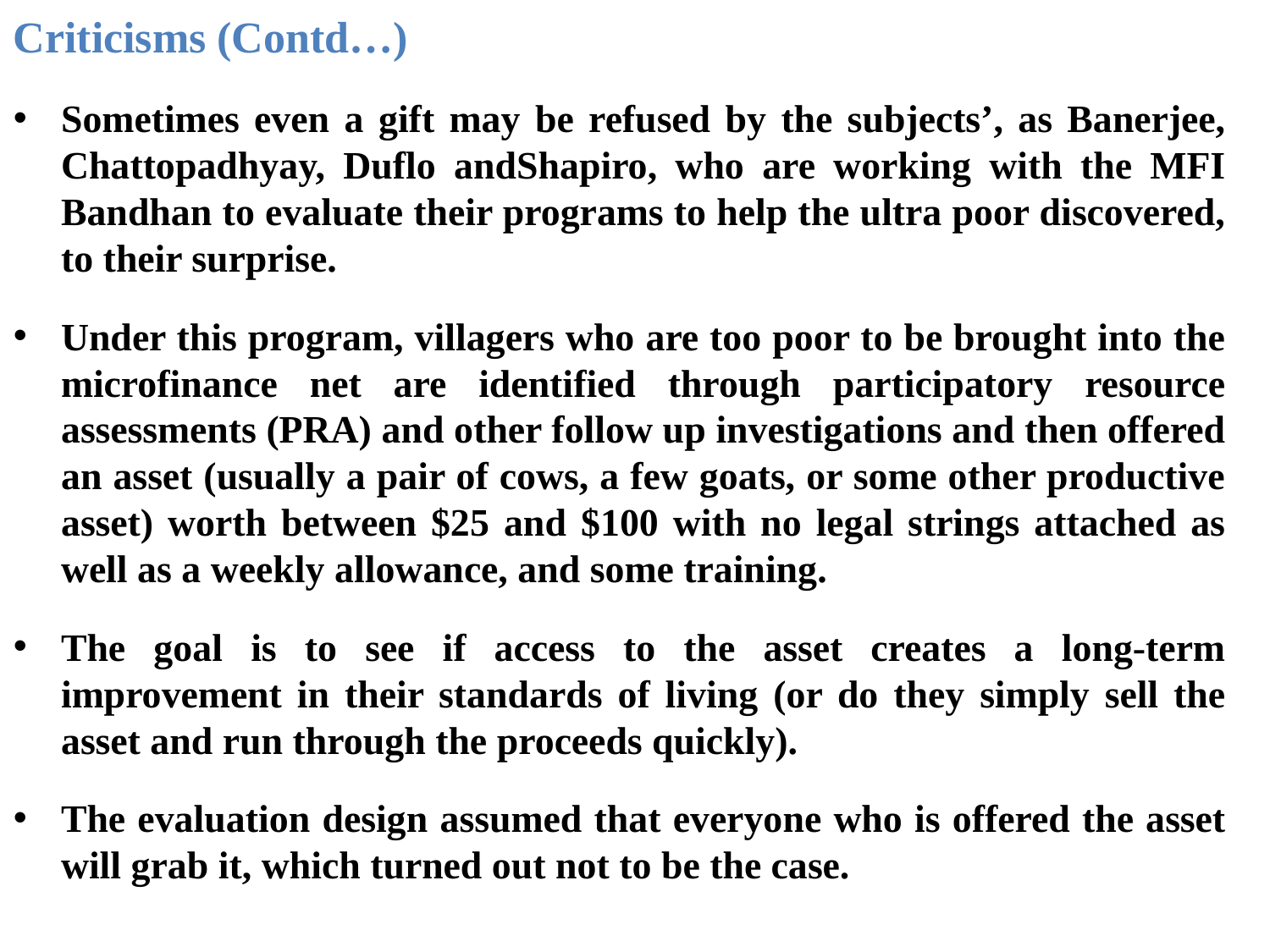

Criticisms (Contd…)
Sometimes even a gift may be refused by the subjects’, as Banerjee, Chattopadhyay, Duflo andShapiro, who are working with the MFI Bandhan to evaluate their programs to help the ultra poor discovered, to their surprise.
Under this program, villagers who are too poor to be brought into the microfinance net are identified through participatory resource assessments (PRA) and other follow up investigations and then offered an asset (usually a pair of cows, a few goats, or some other productive asset) worth between $25 and $100 with no legal strings attached as well as a weekly allowance, and some training.
The goal is to see if access to the asset creates a long-term improvement in their standards of living (or do they simply sell the asset and run through the proceeds quickly).
The evaluation design assumed that everyone who is offered the asset will grab it, which turned out not to be the case.